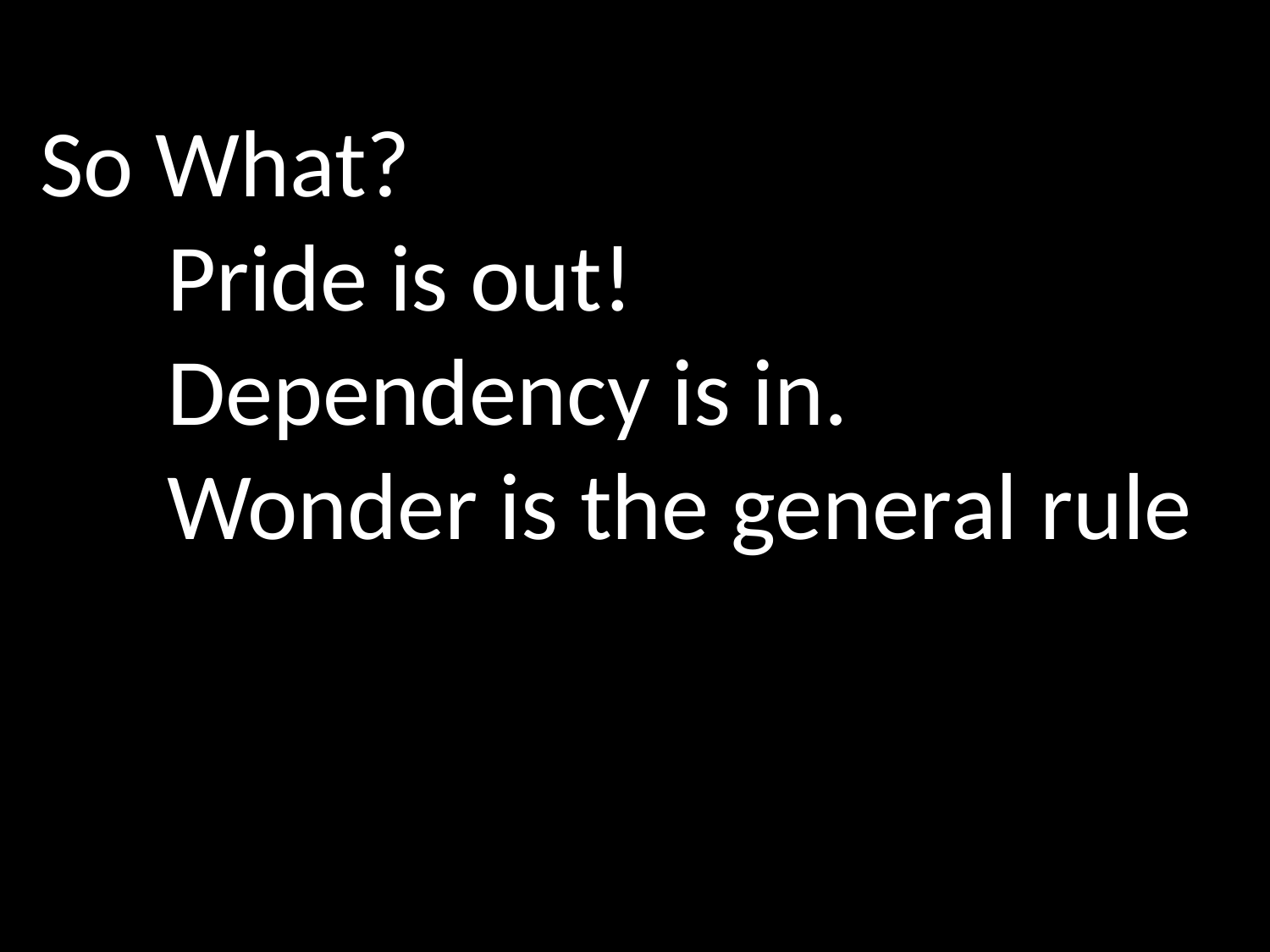

So What?
	Pride is out!
	Dependency is in.
	Wonder is the general rule